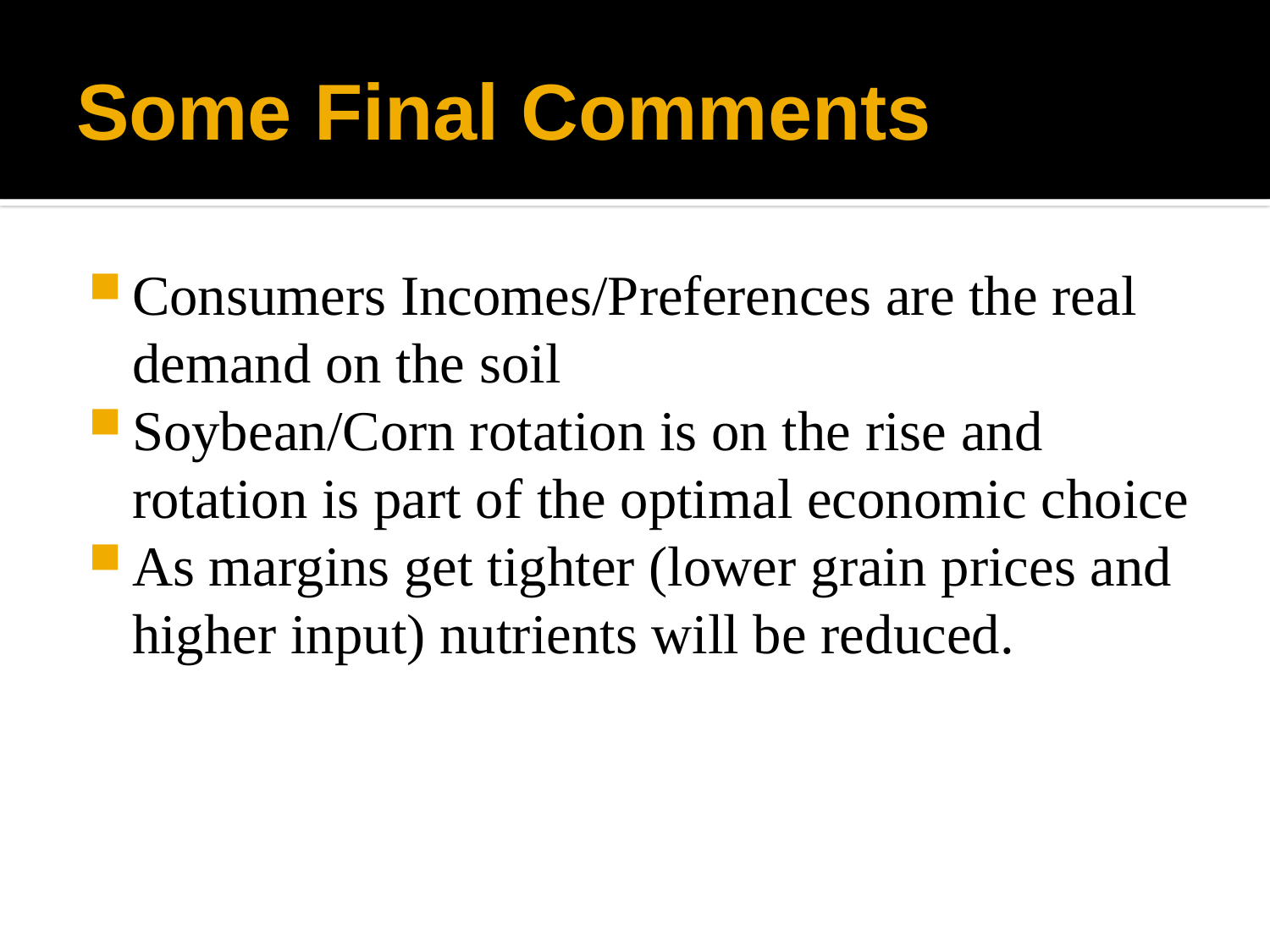

# Some Final Comments
Consumers Incomes/Preferences are the real demand on the soil
Soybean/Corn rotation is on the rise and rotation is part of the optimal economic choice
As margins get tighter (lower grain prices and higher input) nutrients will be reduced.